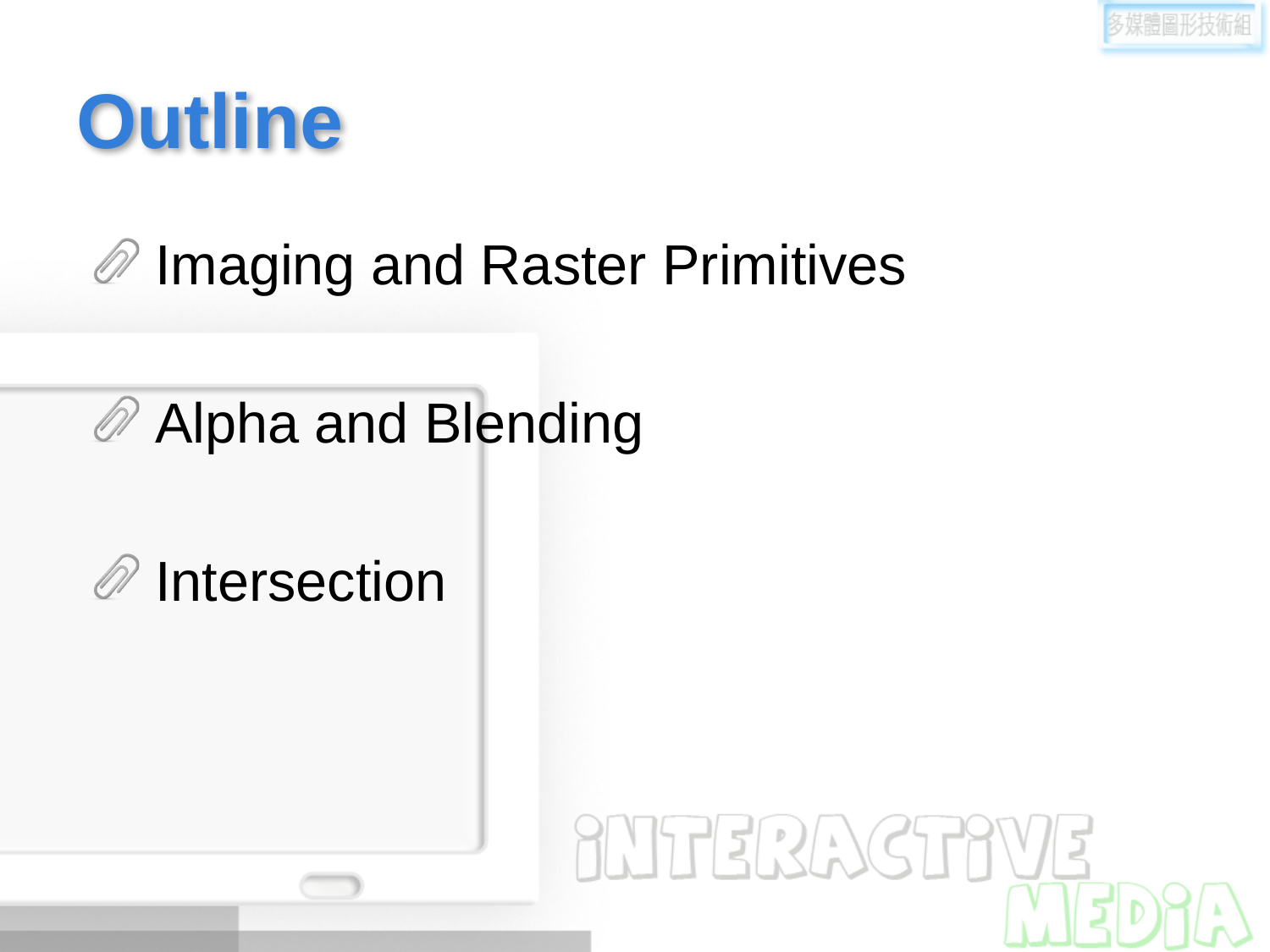

# Outline
Imaging and Raster Primitives

Alpha and Blending

Intersection